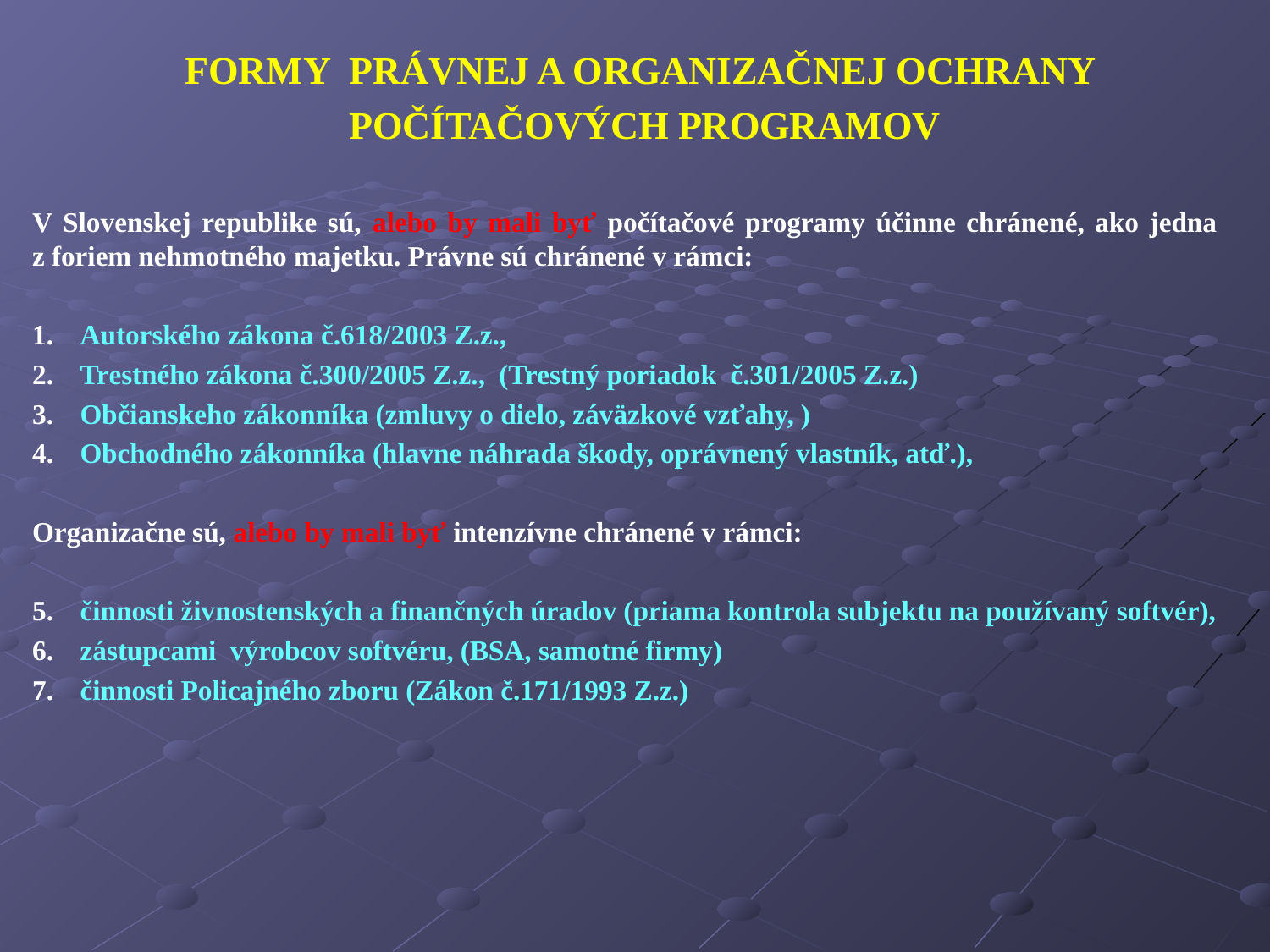

FORMY  PRÁVNEJ A ORGANIZAČNEJ OCHRANY
POČÍTAČOVÝCH PROGRAMOV

V Slovenskej republike sú, alebo by mali byť počítačové programy účinne chránené, ako jedna z foriem nehmotného majetku. Právne sú chránené v rámci:

Autorského zákona č.618/2003 Z.z.,
Trestného zákona č.300/2005 Z.z.,  (Trestný poriadok  č.301/2005 Z.z.)
Občianskeho zákonníka (zmluvy o dielo, záväzkové vzťahy, )
Obchodného zákonníka (hlavne náhrada škody, oprávnený vlastník, atď.),

Organizačne sú, alebo by mali byť intenzívne chránené v rámci:

činnosti živnostenských a finančných úradov (priama kontrola subjektu na používaný softvér),
zástupcami  výrobcov softvéru, (BSA, samotné firmy)
činnosti Policajného zboru (Zákon č.171/1993 Z.z.)